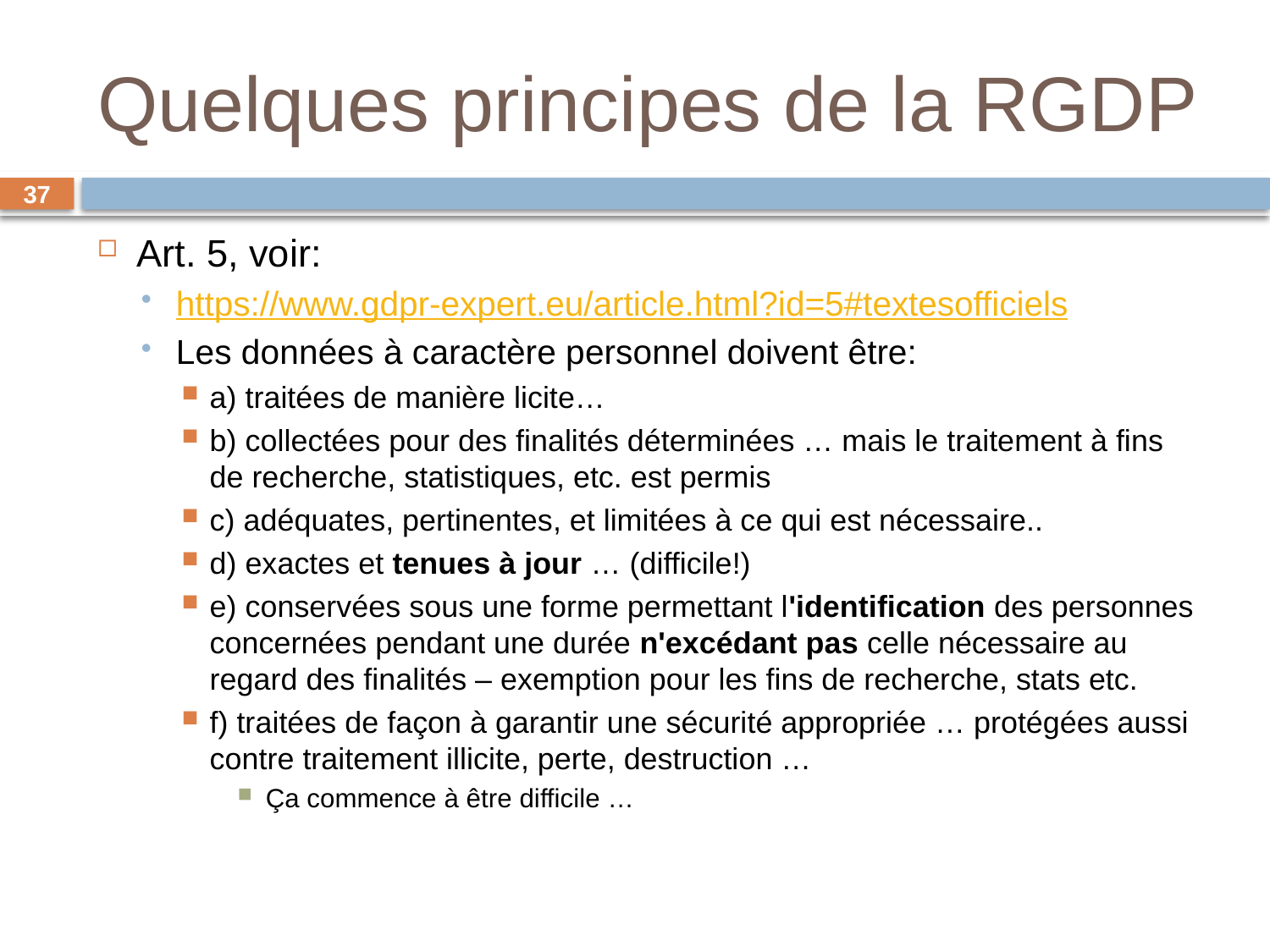

# Quelques principes de la RGDP
37
Art. 5, voir:
https://www.gdpr-expert.eu/article.html?id=5#textesofficiels
Les données à caractère personnel doivent être:
a) traitées de manière licite…
b) collectées pour des finalités déterminées … mais le traitement à fins de recherche, statistiques, etc. est permis
c) adéquates, pertinentes, et limitées à ce qui est nécessaire..
d) exactes et tenues à jour … (difficile!)
e) conservées sous une forme permettant l'identification des personnes concernées pendant une durée n'excédant pas celle nécessaire au regard des finalités – exemption pour les fins de recherche, stats etc.
f) traitées de façon à garantir une sécurité appropriée … protégées aussi contre traitement illicite, perte, destruction …
Ça commence à être difficile …